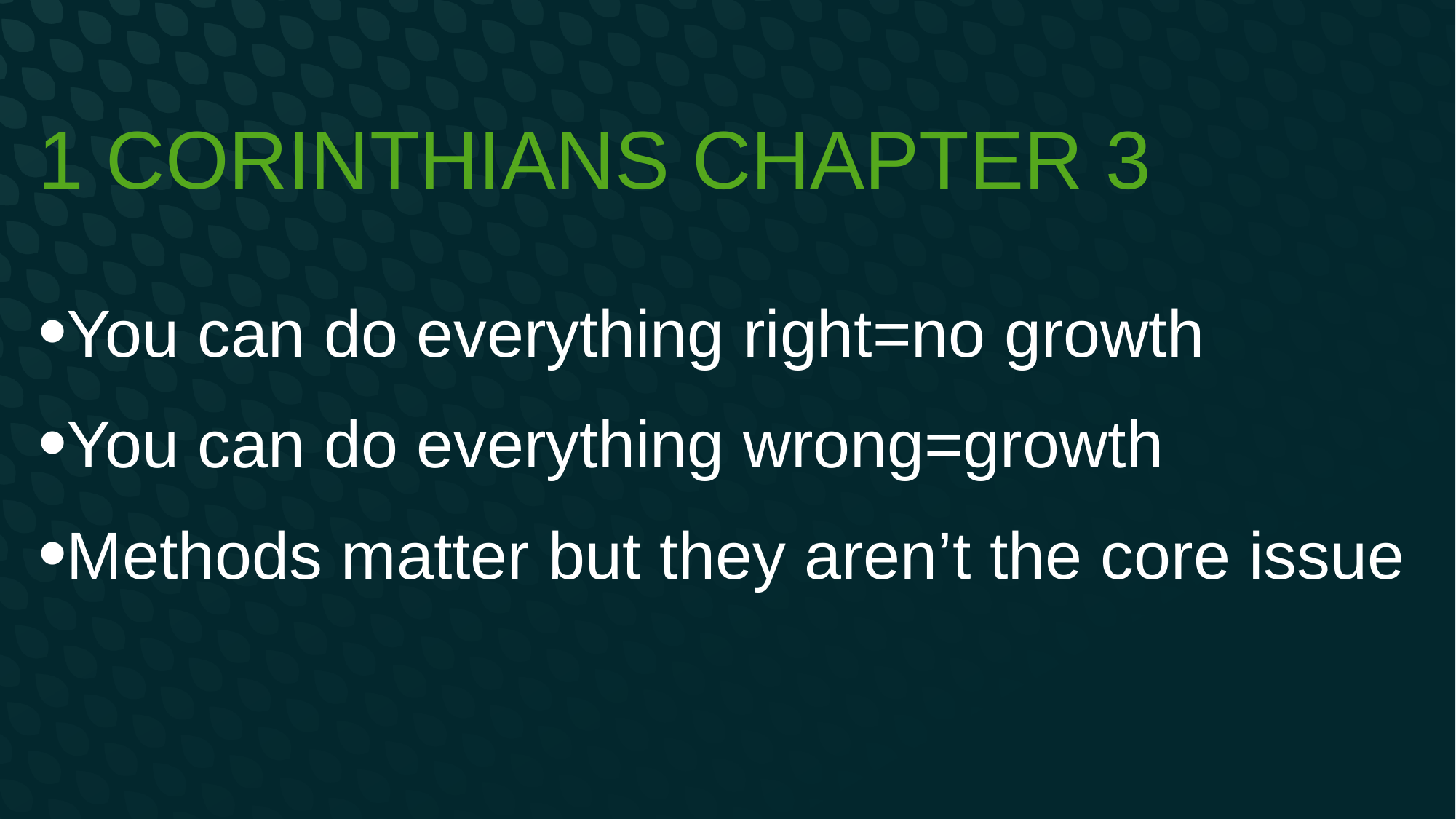

# 1 Corinthians Chapter 3
You can do everything right=no growth
You can do everything wrong=growth
Methods matter but they aren’t the core issue